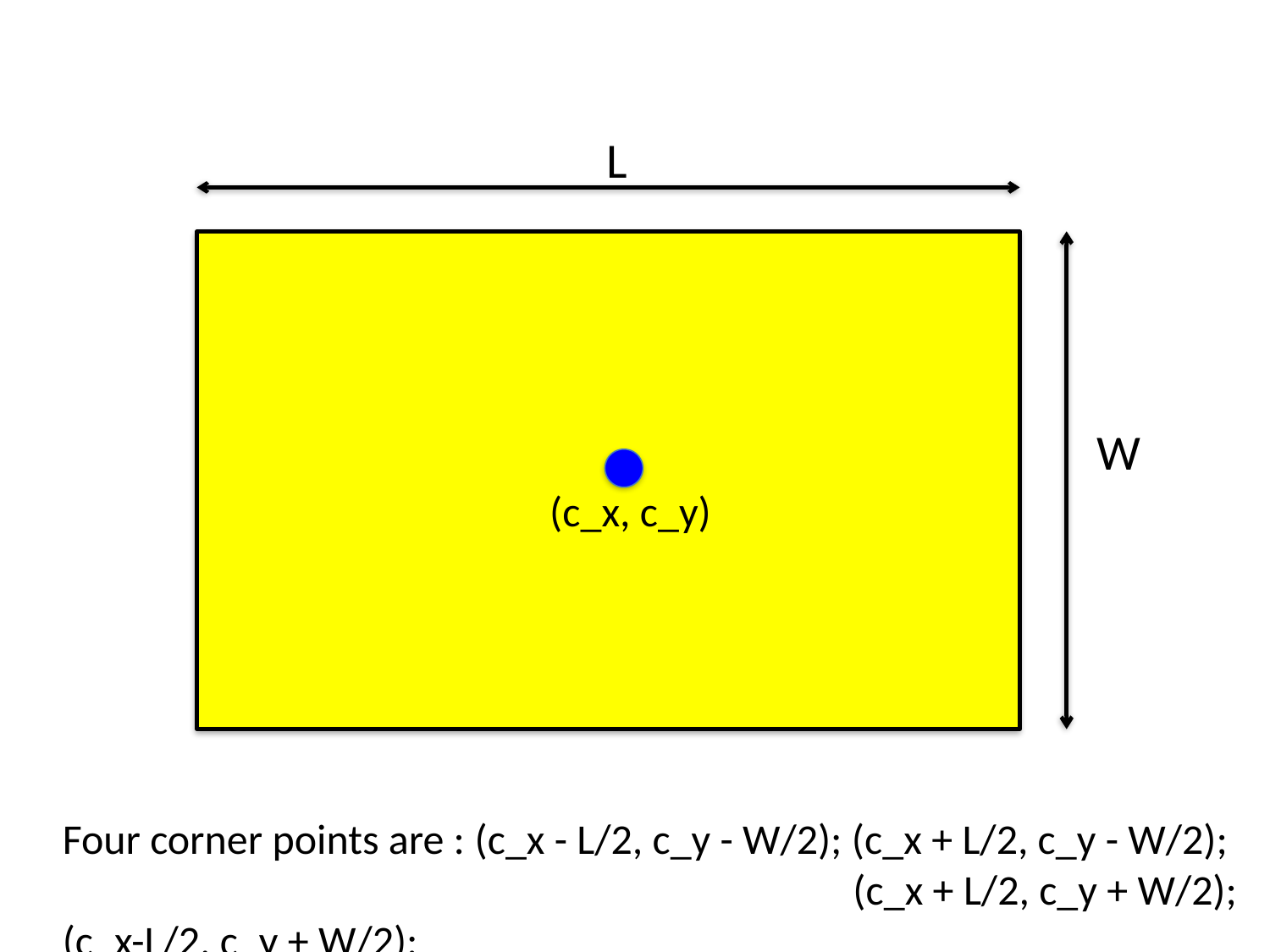

L

W

(c_x, c_y)
Four corner points are : (c_x - L/2, c_y - W/2); (c_x + L/2, c_y - W/2);
						   (c_x + L/2, c_y + W/2); (c_x-L/2, c_y + W/2);